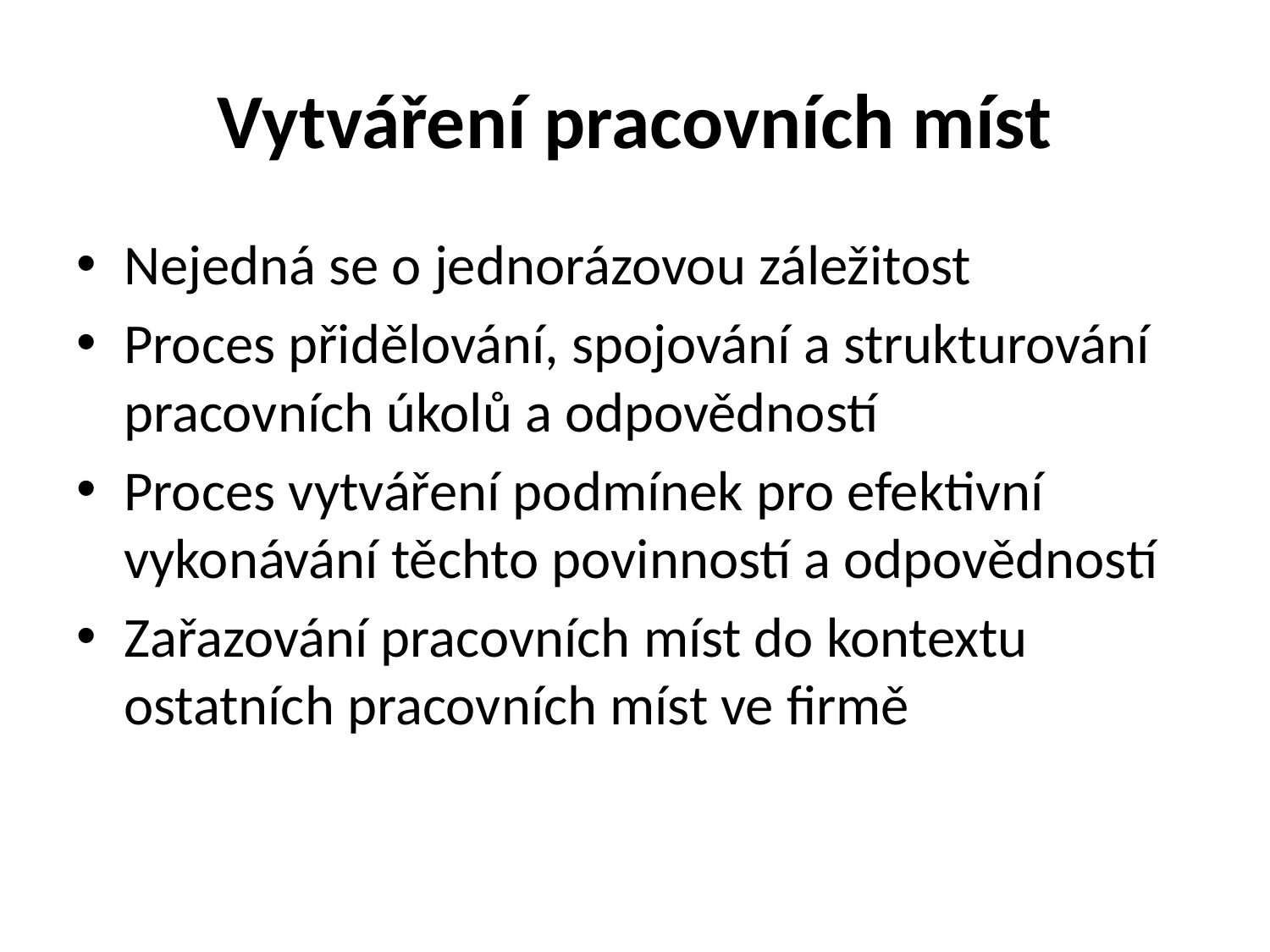

# Vytváření pracovních míst
Nejedná se o jednorázovou záležitost
Proces přidělování, spojování a strukturování pracovních úkolů a odpovědností
Proces vytváření podmínek pro efektivní vykonávání těchto povinností a odpovědností
Zařazování pracovních míst do kontextu ostatních pracovních míst ve firmě